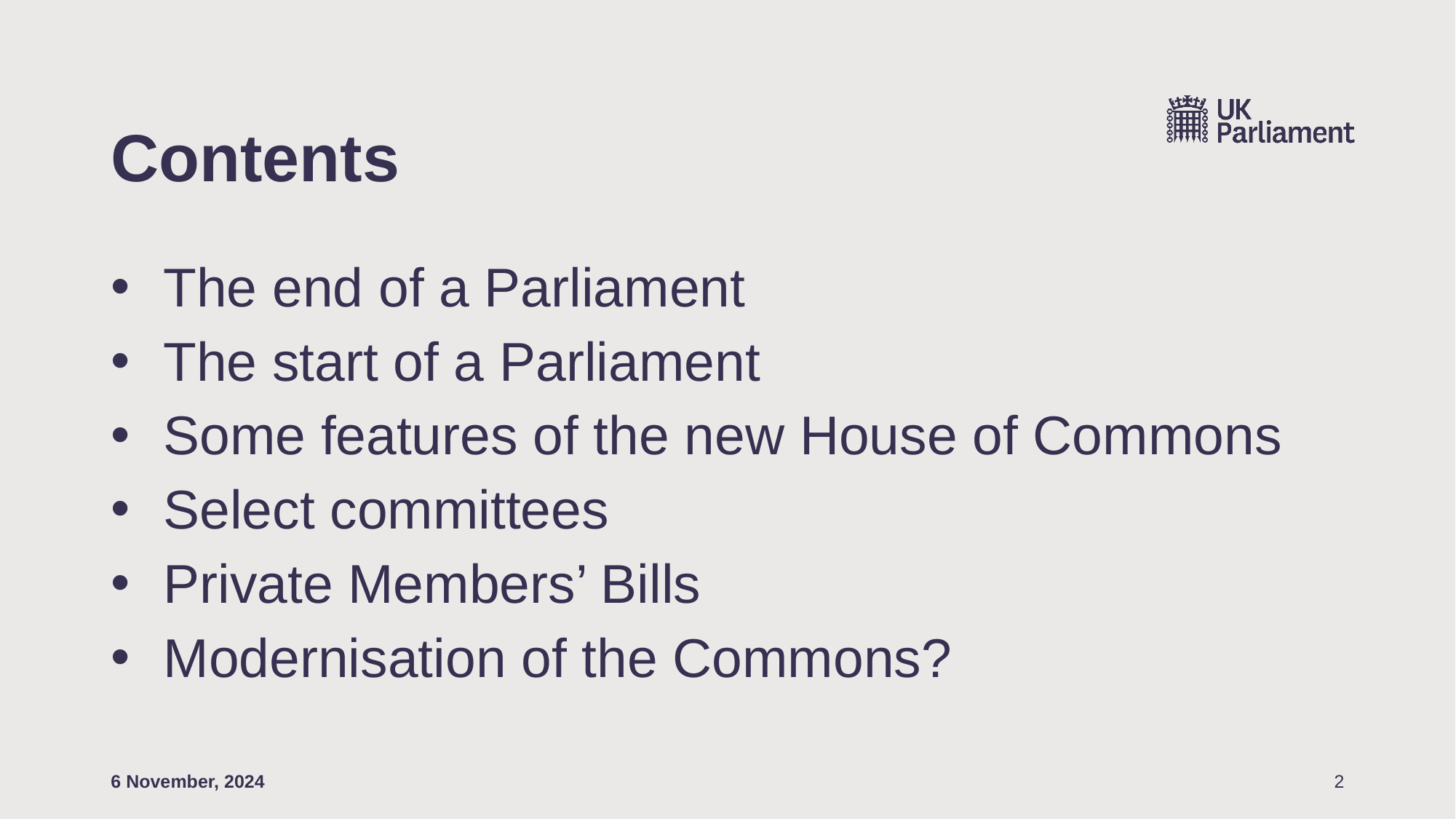

# Contents
The end of a Parliament
The start of a Parliament
Some features of the new House of Commons
Select committees
Private Members’ Bills
Modernisation of the Commons?
6 November, 2024
2